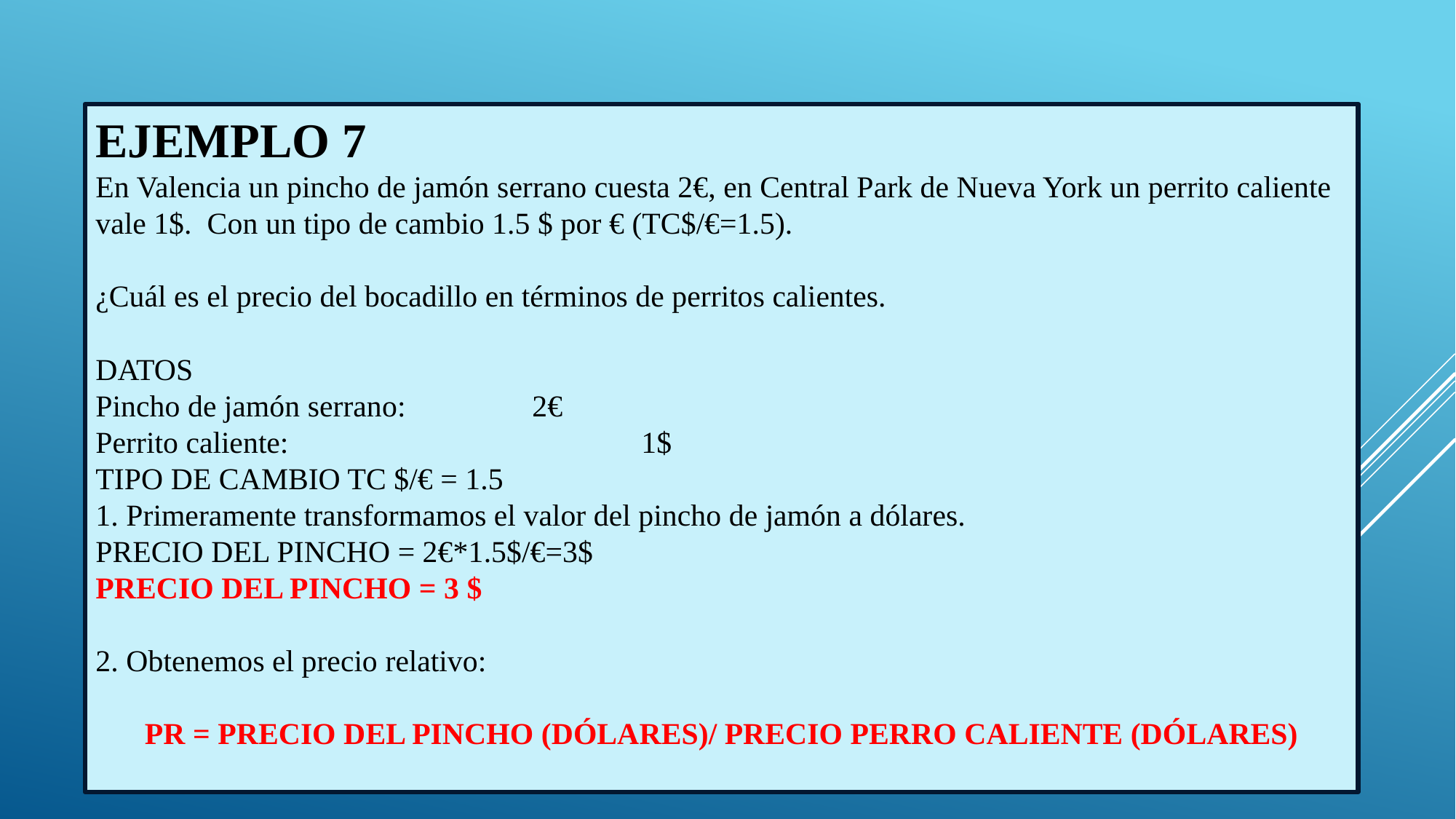

EJEMPLO 7
En Valencia un pincho de jamón serrano cuesta 2€, en Central Park de Nueva York un perrito caliente vale 1$.  Con un tipo de cambio 1.5 $ por € (TC$/€=1.5).

¿Cuál es el precio del bocadillo en términos de perritos calientes.

DATOS
Pincho de jamón serrano: 		2€
Perrito caliente:				1$
TIPO DE CAMBIO TC $/€ = 1.5
1. Primeramente transformamos el valor del pincho de jamón a dólares.
PRECIO DEL PINCHO = 2€*1.5$/€=3$
PRECIO DEL PINCHO = 3 $

2. Obtenemos el precio relativo:

PR = PRECIO DEL PINCHO (DÓLARES)/ PRECIO PERRO CALIENTE (DÓLARES)